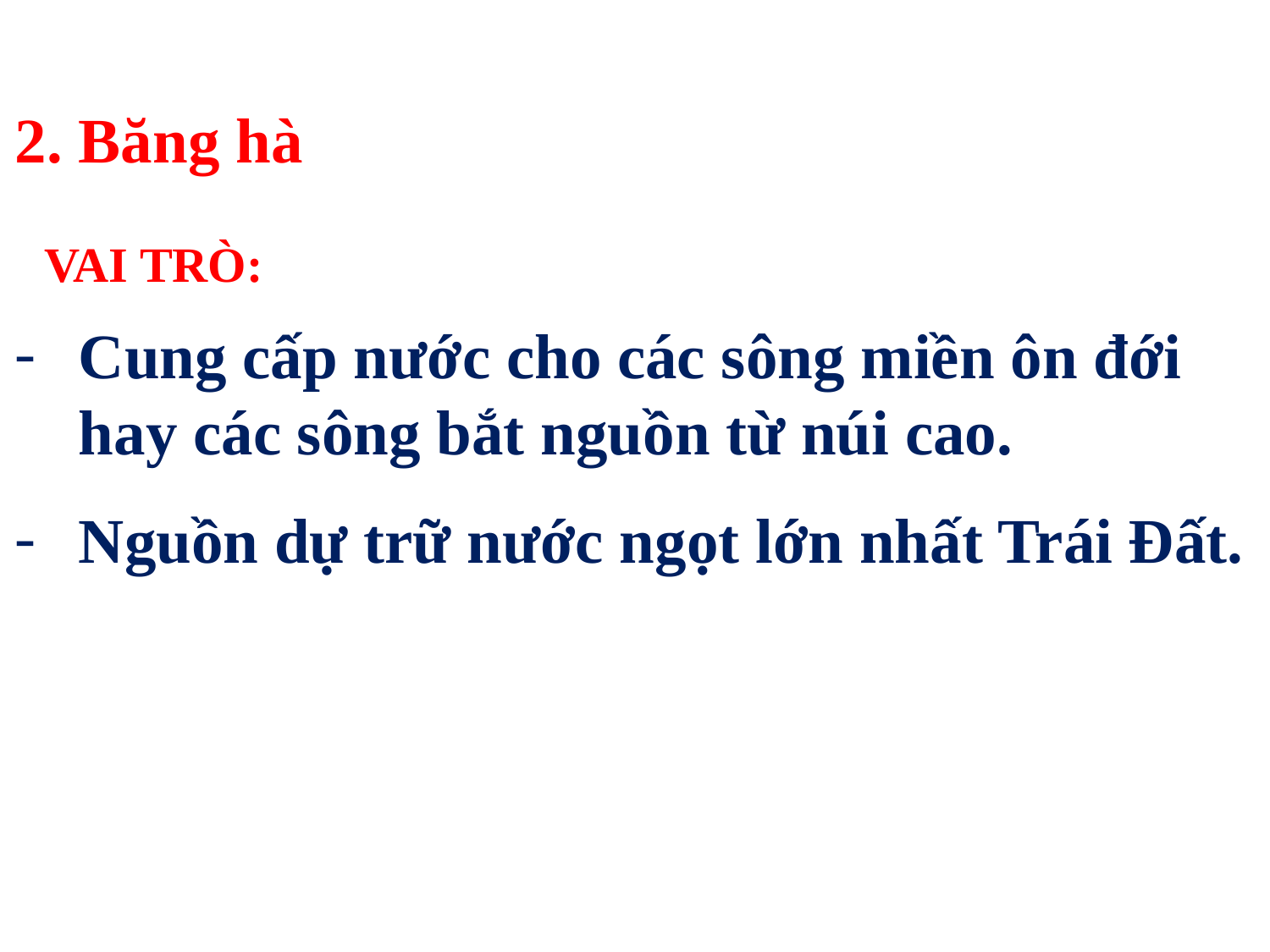

2. Băng hà

Cung cấp nước cho các sông miền ôn đới hay các sông bắt nguồn từ núi cao.
Nguồn dự trữ nước ngọt lớn nhất Trái Đất.
VAI TRÒ: